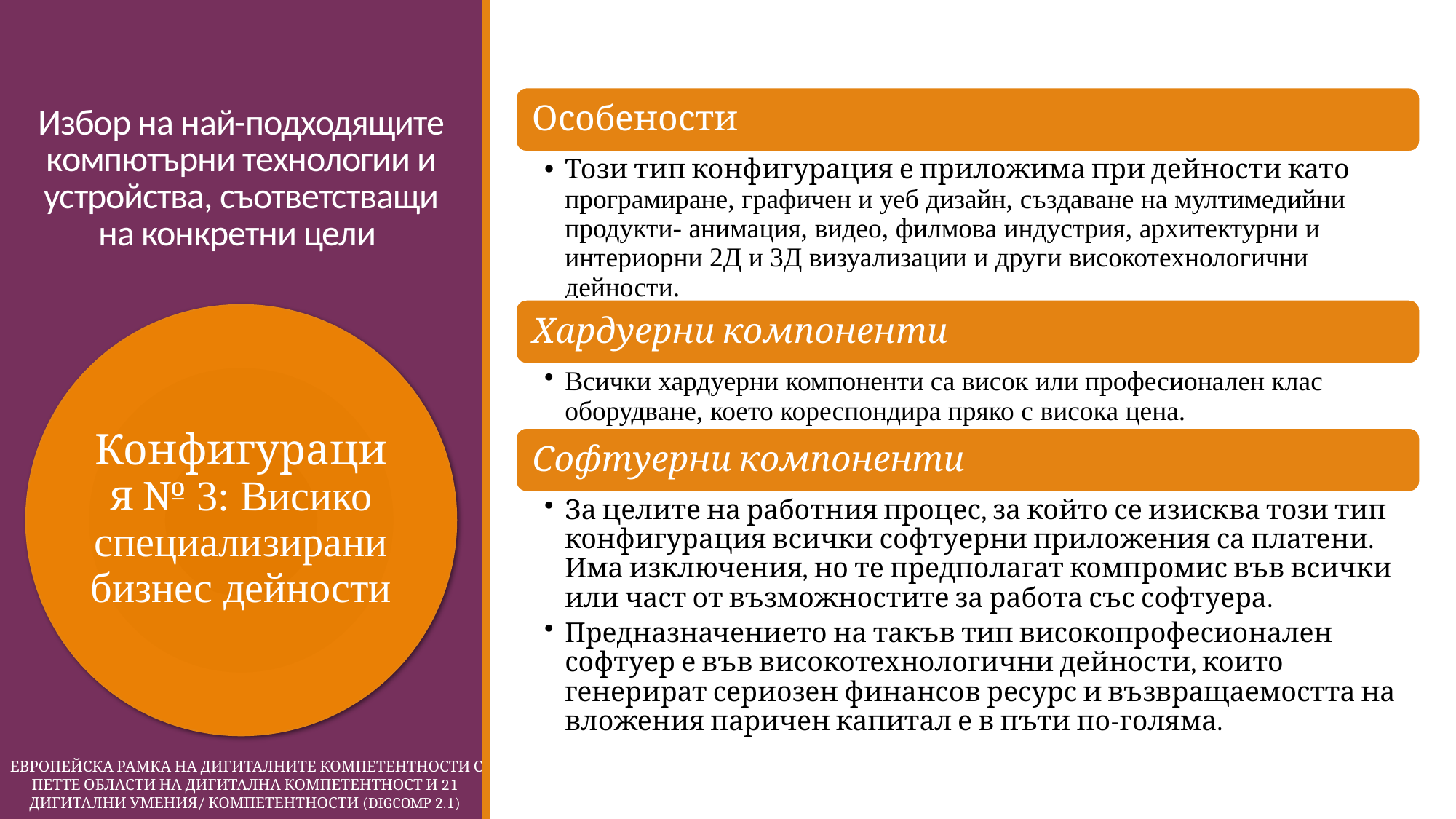

# Избор на най-подходящите компютърни технологии и устройства, съответстващи на конкретни цели
Особености
Този тип конфигурация е приложима при дейности като програмиране, графичен и уеб дизайн, създаване на мултимедийни продукти- анимация, видео, филмова индустрия, архитектурни и интериорни 2Д и 3Д визуализации и други високотехнологични дейности.
Хардуерни компоненти
Всички хардуерни компоненти са висок или професионален клас оборудване, което кореспондира пряко с висока цена.
Софтуерни компоненти
За целите на работния процес, за който се изисква този тип конфигурация всички софтуерни приложения са платени. Има изключения, но те предполагат компромис във всички или част от възможностите за работа със софтуера.
Предназначението на такъв тип високопрофесионален софтуер е във високотехнологични дейности, които генерират сериозен финансов ресурс и възвращаемостта на вложения паричен капитал е в пъти по-голяма.

Конфигурация № 3: Висико специализирани бизнес дейности

 Европейска Рамка на дигиталните компетентности с петте области на дигитална компетентност и 21 дигитални умения/ компетентности (DigComp 2.1)